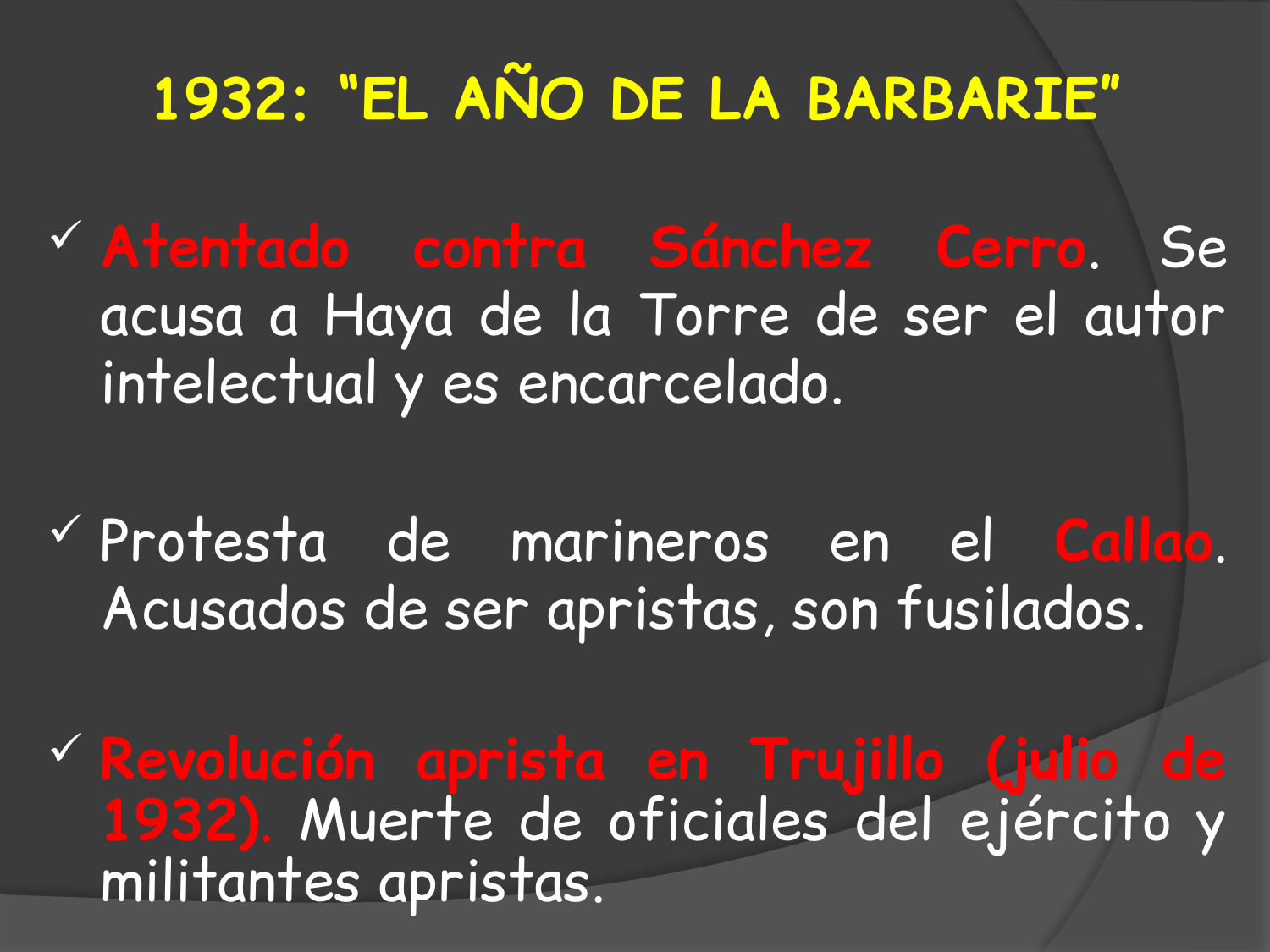

1932: “EL AÑO DE LA BARBARIE”

Atentado contra Sánchez Cerro. Se acusa a Haya de la Torre de ser el autor intelectual y es encarcelado.

Protesta de marineros en el Callao. Acusados de ser apristas, son fusilados.

Revolución aprista en Trujillo (julio de 1932). Muerte de oficiales del ejército y militantes apristas.